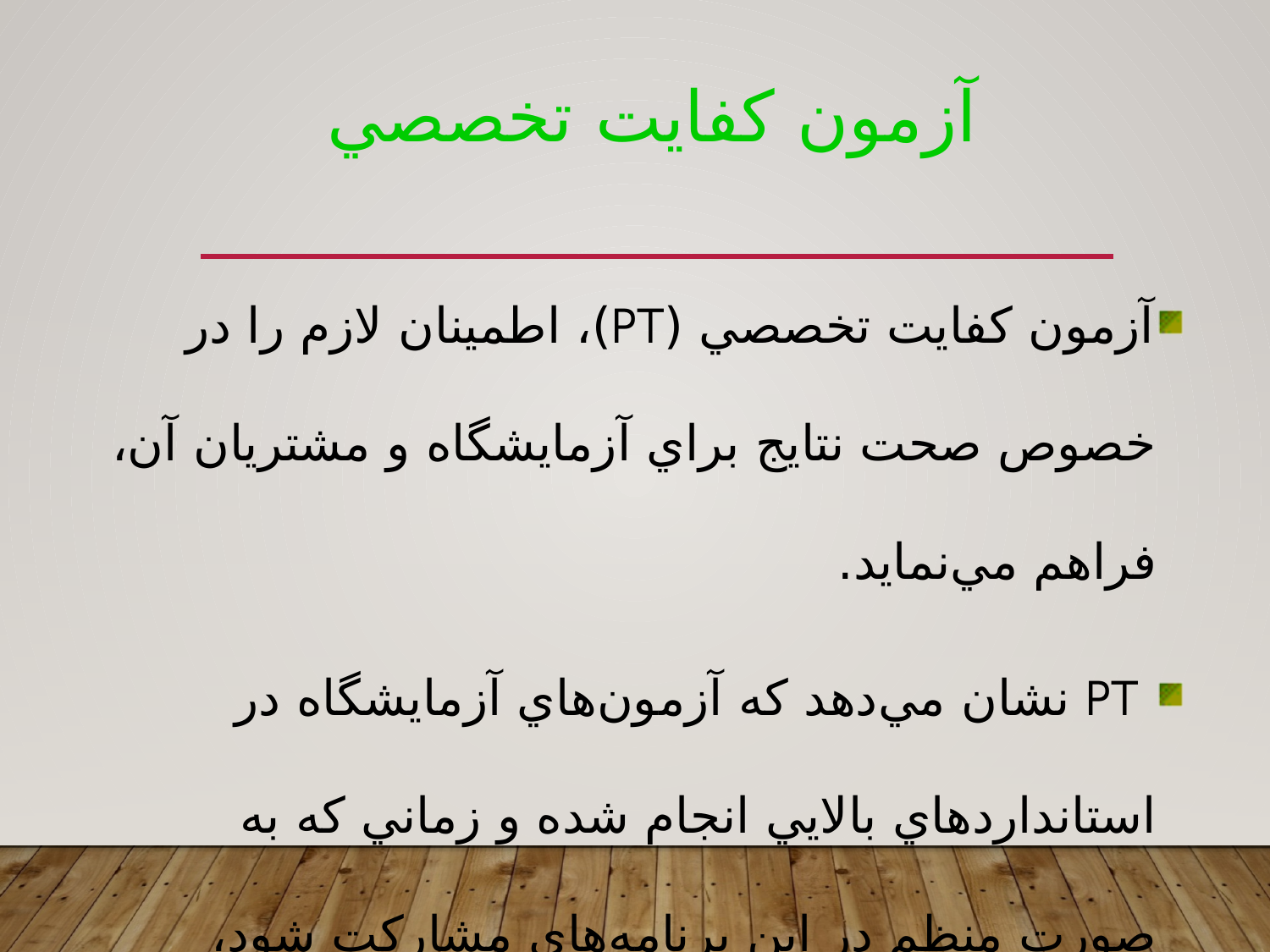

آزمون کفايت تخصصي
آزمون کفايت تخصصي (PT)، اطمينان لازم را در خصوص صحت نتايج براي آزمايشگاه و مشتريان آن، فراهم مي‌نمايد.
 PT نشان مي‌دهد که آزمون‌هاي آزمايشگاه در استانداردهاي بالايي انجام شده و زماني که به صورت منظم در اين برنامه‌هاي مشارکت شود، ابزاري براي نشان دادن موارد زير مي‌باشد: